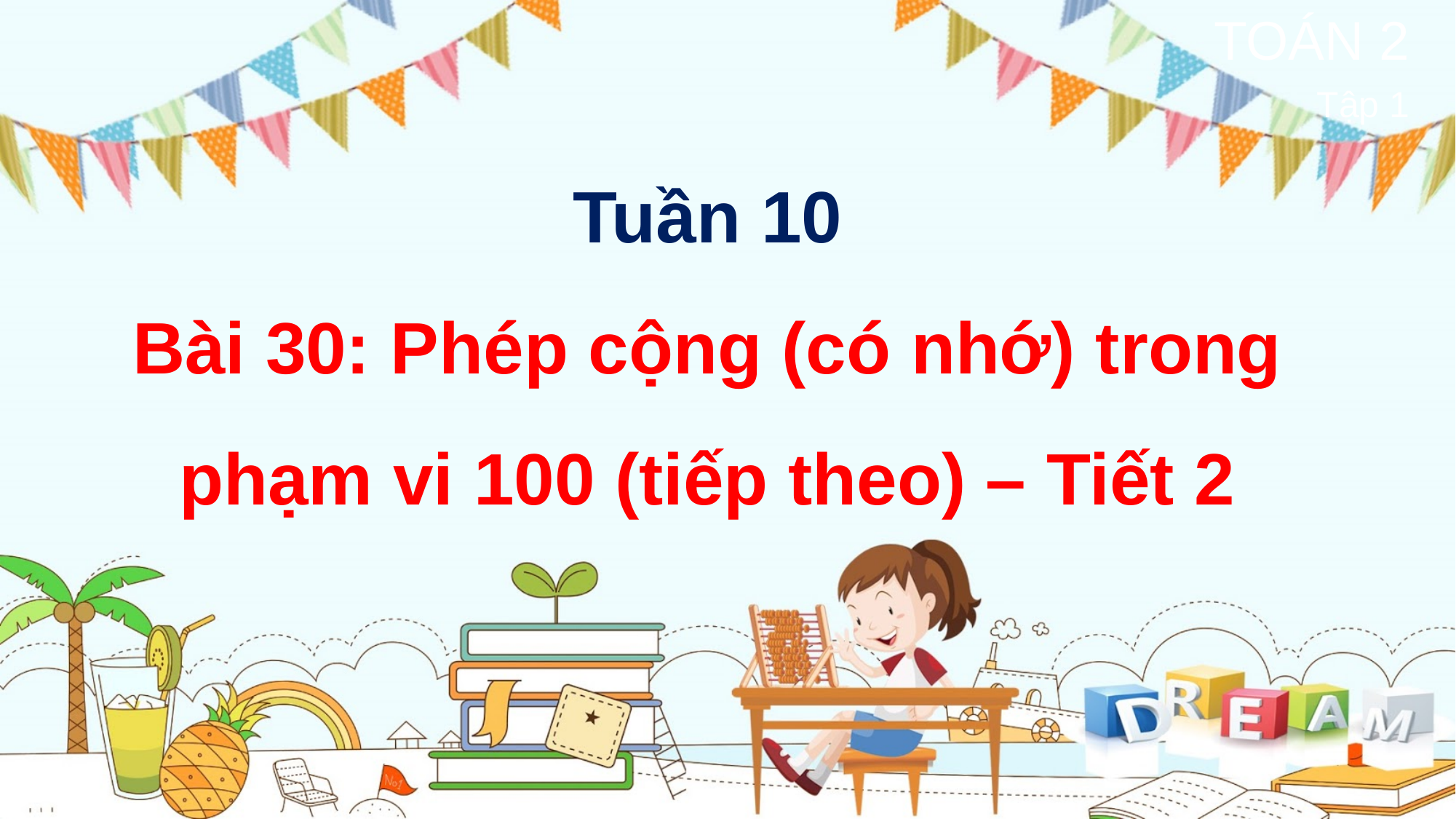

TOÁN 2
Tập 1
Tuần 10
Bài 30: Phép cộng (có nhớ) trong
phạm vi 100 (tiếp theo) – Tiết 2